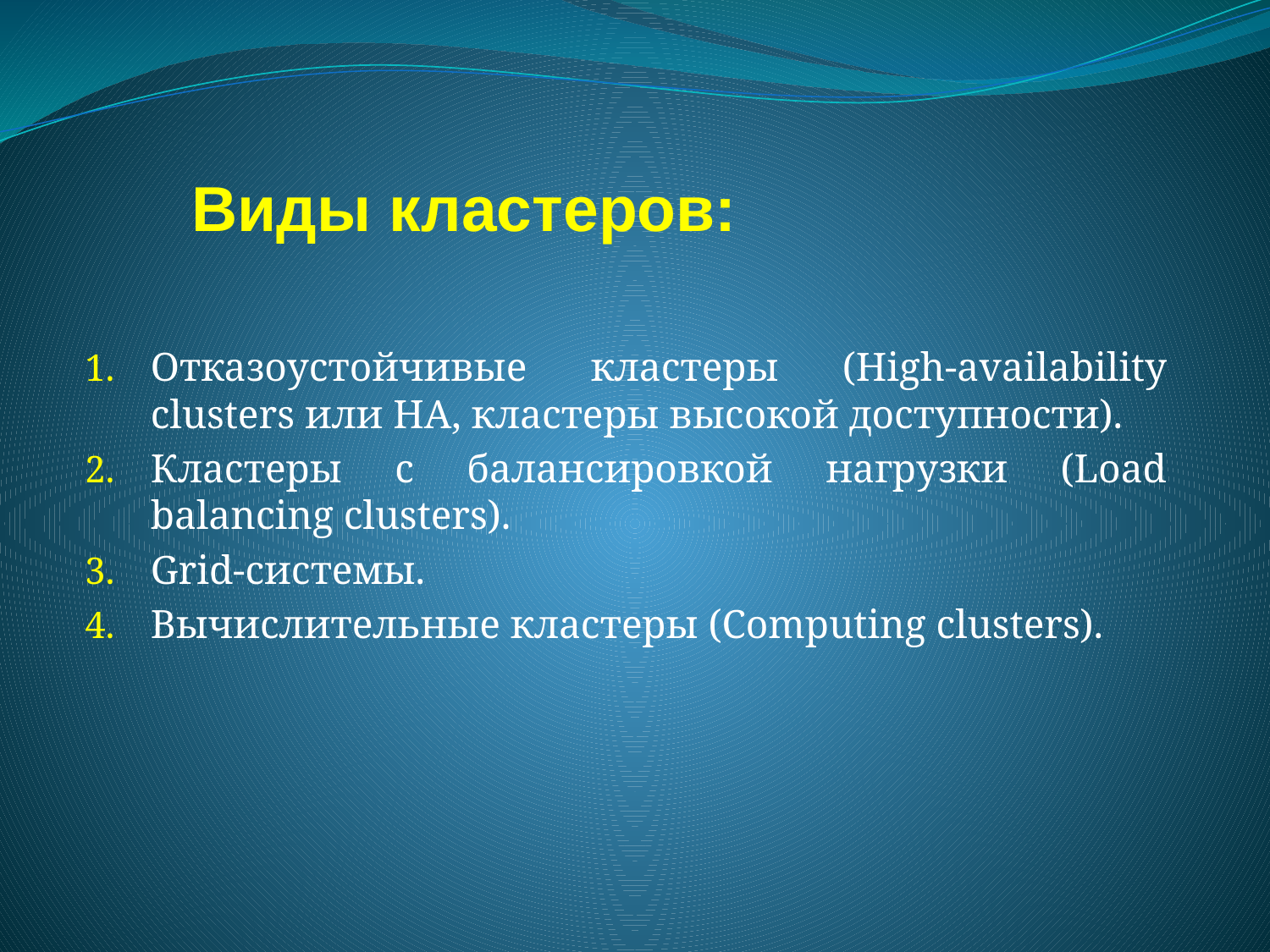

# Виды кластеров:
Отказоустойчивые кластеры (High-availability clusters или HA, кластеры высокой доступности).
Кластеры с балансировкой нагрузки (Load balancing clusters).
Grid-системы.
Вычислительные кластеры (Computing clusters).